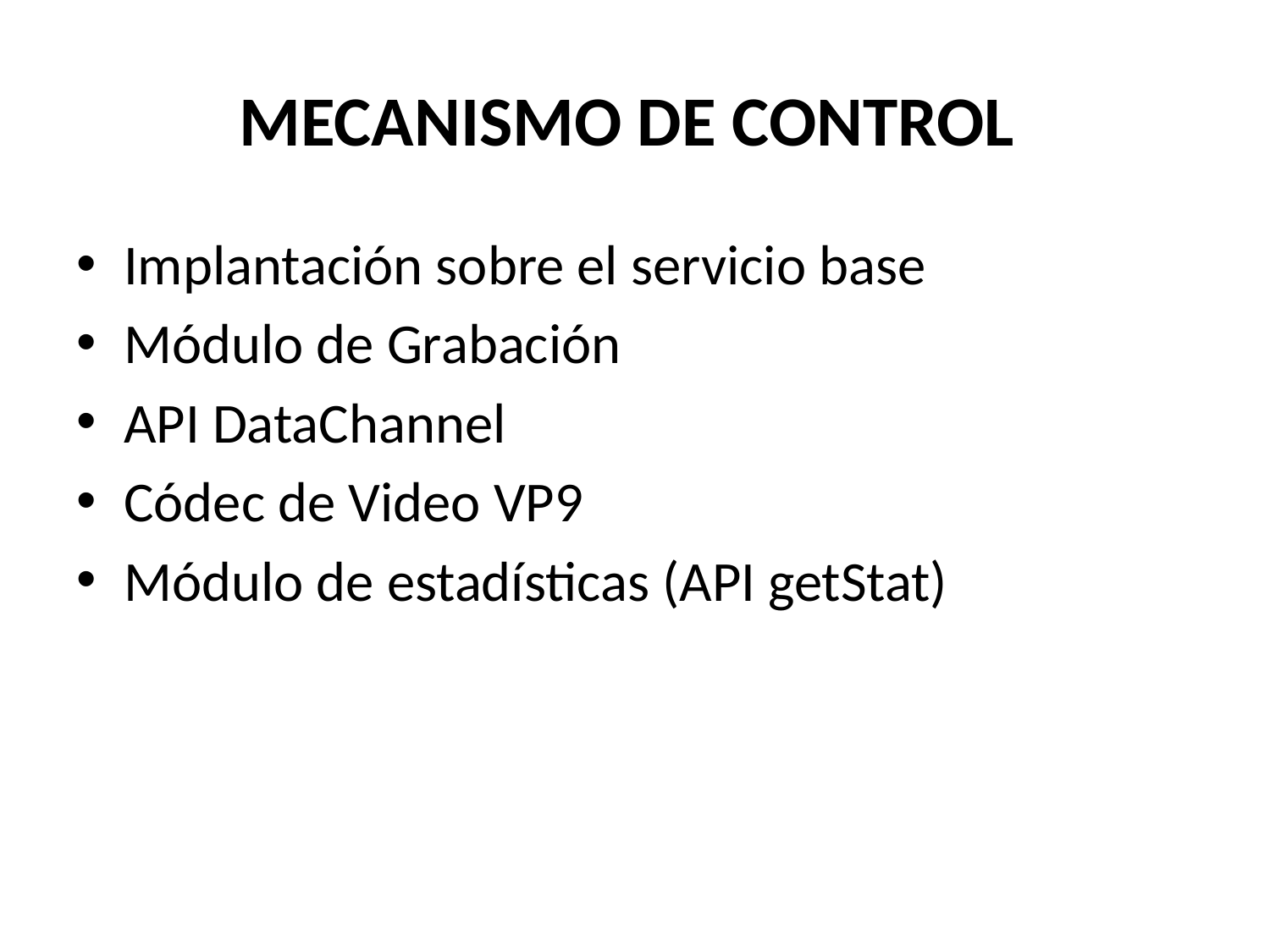

# MECANISMO DE CONTROL
Implantación sobre el servicio base
Módulo de Grabación
API DataChannel
Códec de Video VP9
Módulo de estadísticas (API getStat)